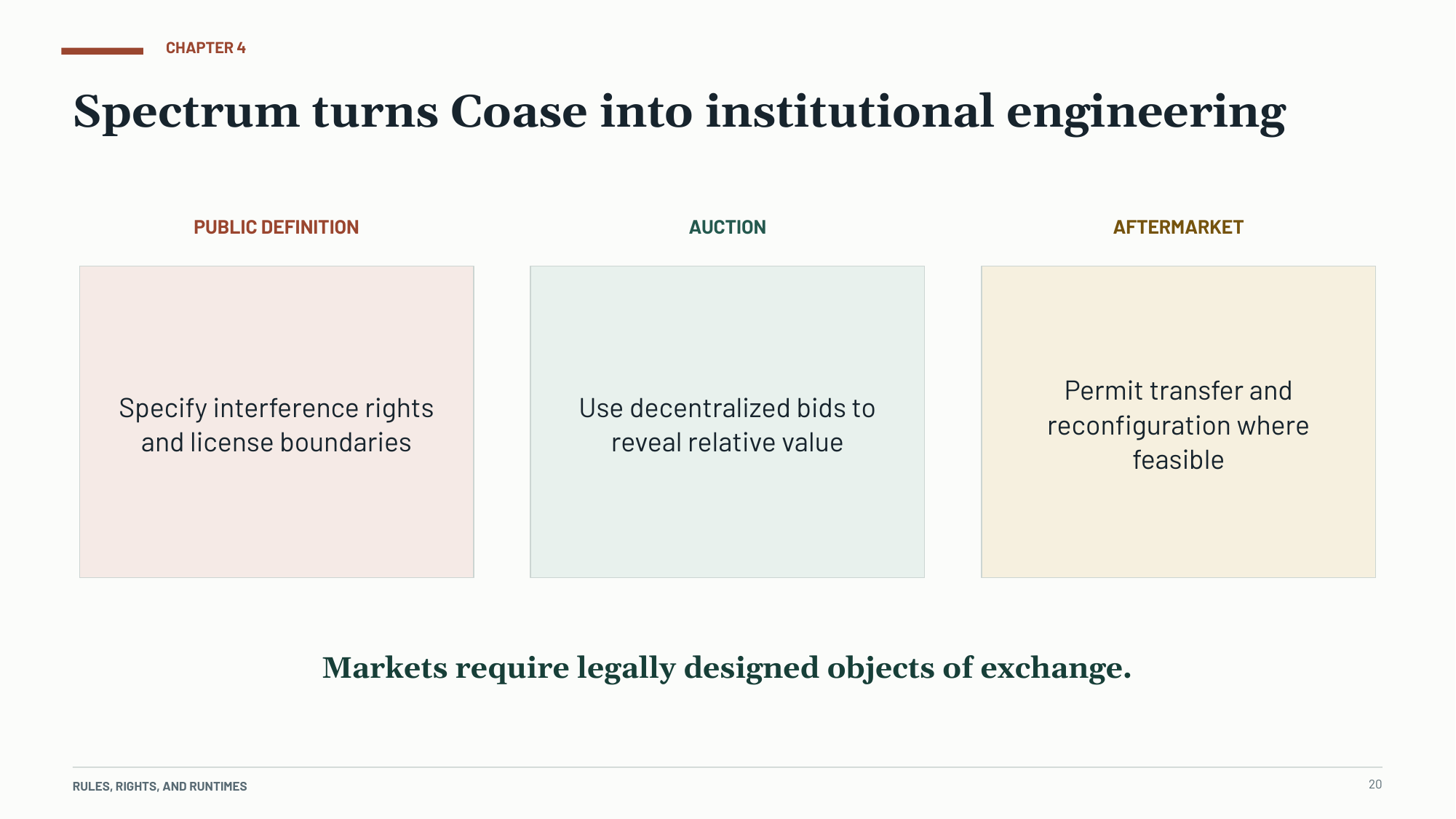

CHAPTER 4

Spectrum turns Coase into institutional engineering
PUBLIC DEFINITION
AUCTION
AFTERMARKET

Specify interference rights and license boundaries
Use decentralized bids to reveal relative value
Permit transfer and reconfiguration where feasible
Markets require legally designed objects of exchange.

20
RULES, RIGHTS, AND RUNTIMES